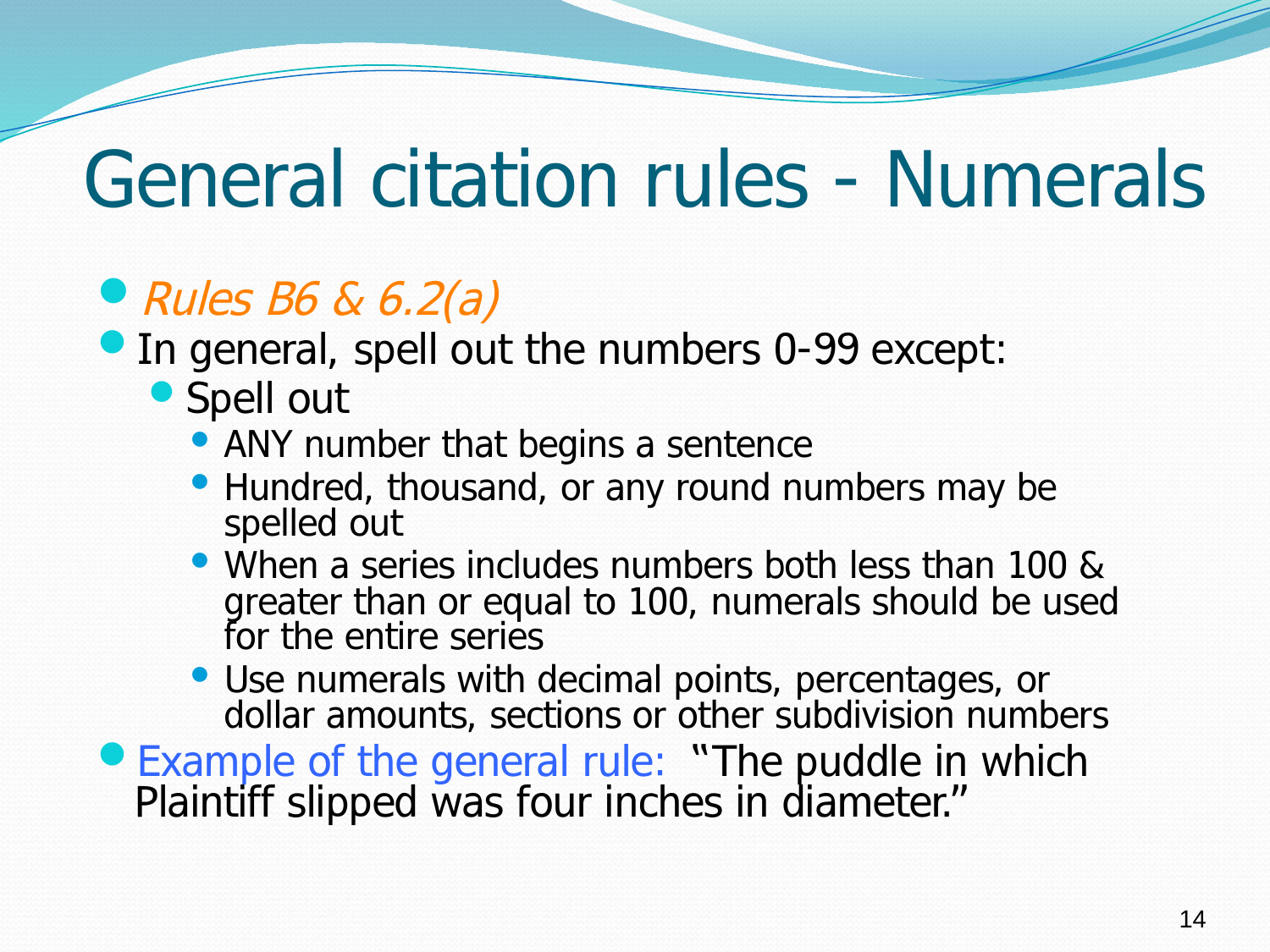

# General citation rules - Numerals
Rules B6 & 6.2(a)
In general, spell out the numbers 0-99 except:
Spell out
ANY number that begins a sentence
Hundred, thousand, or any round numbers may be spelled out
When a series includes numbers both less than 100 & greater than or equal to 100, numerals should be used for the entire series
Use numerals with decimal points, percentages, or dollar amounts, sections or other subdivision numbers
Example of the general rule:  “The puddle in which Plaintiff slipped was four inches in diameter.”

14